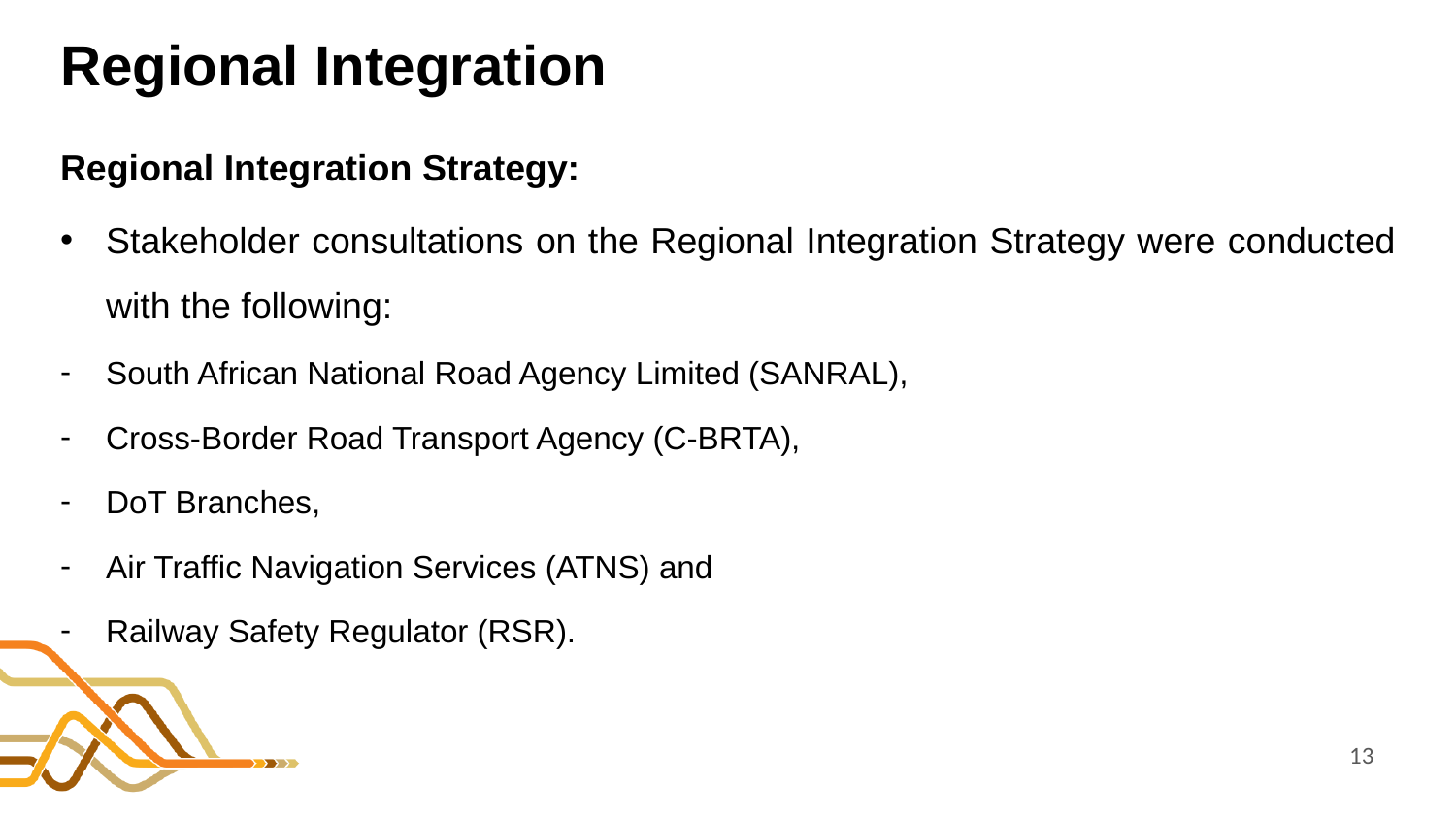

# Regional Integration
Regional Integration Strategy:
Stakeholder consultations on the Regional Integration Strategy were conducted with the following:
South African National Road Agency Limited (SANRAL),
Cross-Border Road Transport Agency (C-BRTA),
DoT Branches,
Air Traffic Navigation Services (ATNS) and
Railway Safety Regulator (RSR).

13